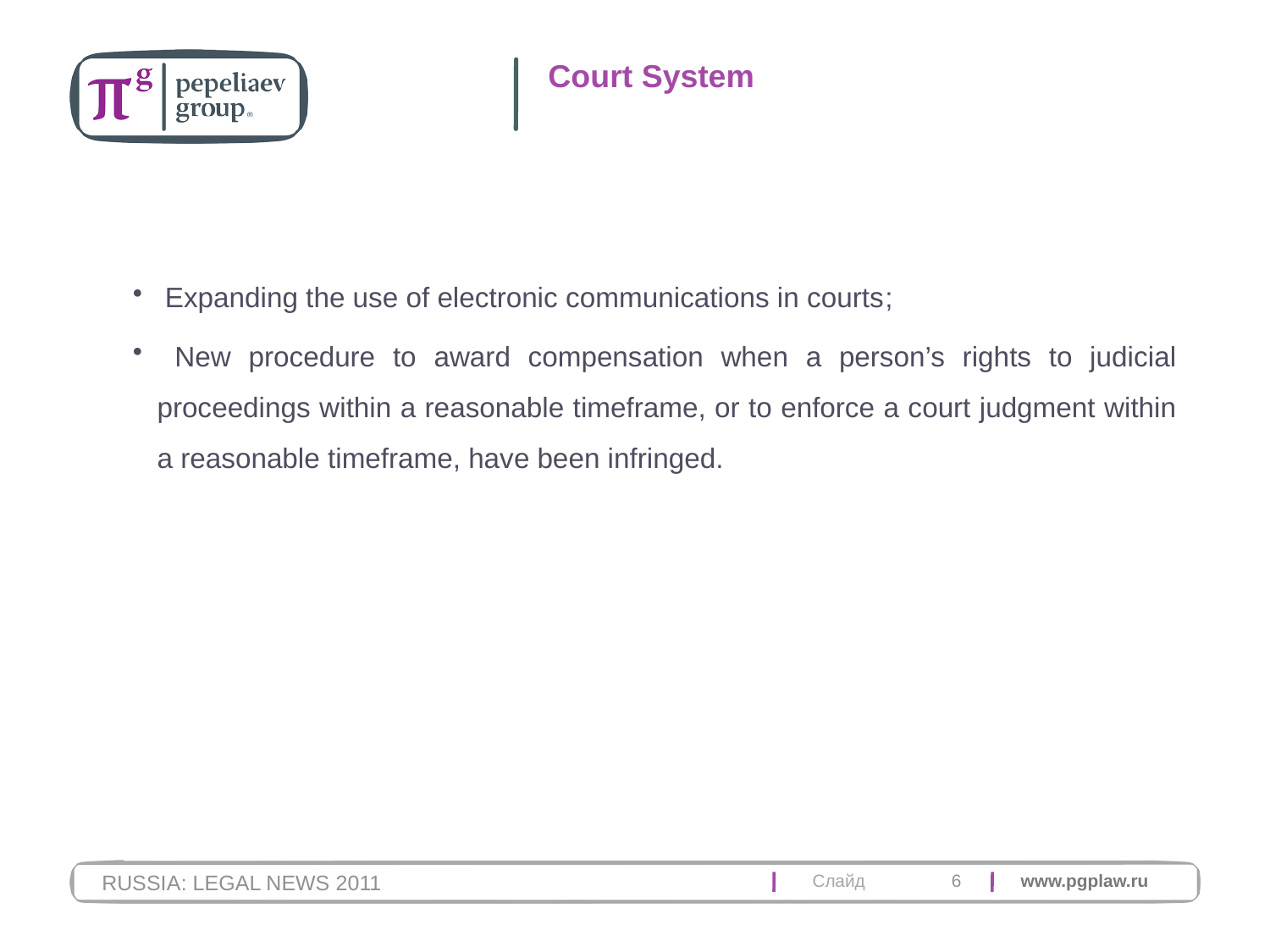

# Court System
 Expanding the use of electronic communications in courts;
 New procedure to award compensation when a person’s rights to judicial proceedings within a reasonable timeframe, or to enforce a court judgment within a reasonable timeframe, have been infringed.
6

RUSSIA: LEGAL NEWS 2011